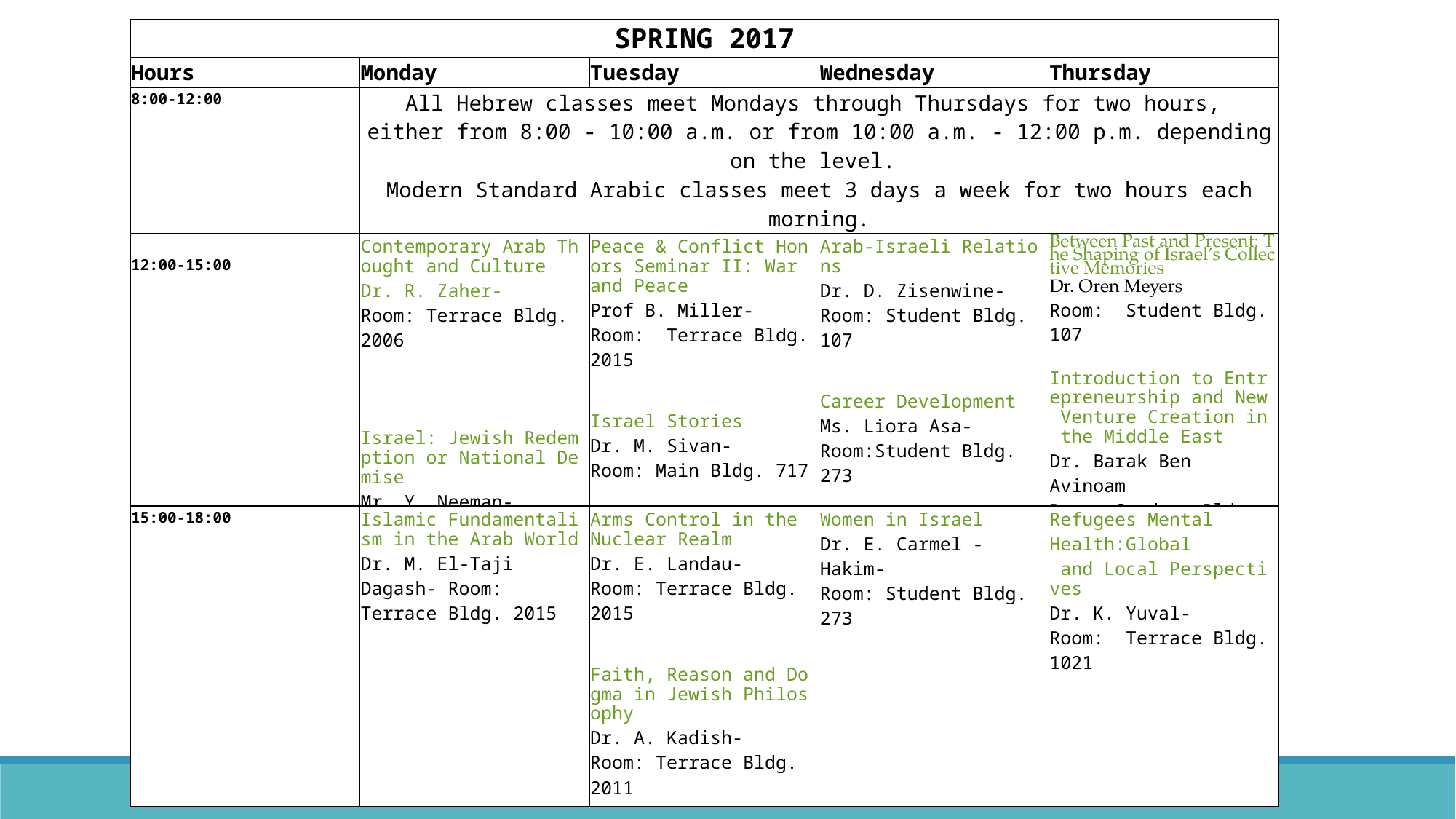

| SPRING 2017 |  |  |  |  |
| --- | --- | --- | --- | --- |
| Hours | Monday | Tuesday | Wednesday | Thursday |
| 8:00-12:00 | All Hebrew classes meet Mondays through Thursdays for two hours,  either from 8:00 - 10:00 a.m. or from 10:00 a.m. - 12:00 p.m. depending on the level.  Modern Standard Arabic classes meet 3 days a week for two hours each morning. |  |  |  |
| 12:00-15:00 | Contemporary Arab Thought and Culture Dr. R. Zaher- Room: Terrace Bldg. 2006         Israel: Jewish Redemption or National Demise Mr. Y. Neeman- Room: Terrace Bldg. 2015 | Peace & Conflict Honors Seminar II: War and Peace Prof B. Miller- Room:  Terrace Bldg. 2015     Israel Stories Dr. M. Sivan- Room: Main Bldg. 717 | Arab-Israeli Relations Dr. D. Zisenwine- Room: Student Bldg. 107     Career Development Ms. Liora Asa- Room:Student Bldg. 273 | Between Past and Present: The Shaping of Israel’s Collective Memories Dr. Oren Meyers Room:  Student Bldg. 107    Introduction to Entrepreneurship and New Venture Creation in the Middle East Dr. Barak Ben Avinoam Room: Student Bldg. 274 |
| 15:00-18:00 | Islamic Fundamentalism in the Arab World Dr. M. El-Taji Dagash- Room: Terrace Bldg. 2015 | Arms Control in the Nuclear Realm Dr. E. Landau- Room: Terrace Bldg. 2015      Faith, Reason and Dogma in Jewish Philosophy Dr. A. Kadish- Room: Terrace Bldg. 2011 | Women in Israel Dr. E. Carmel - Hakim- Room: Student Bldg. 273 | Refugees Mental Health:Global and Local Perspectives Dr. K. Yuval- Room:  Terrace Bldg. 1021 |